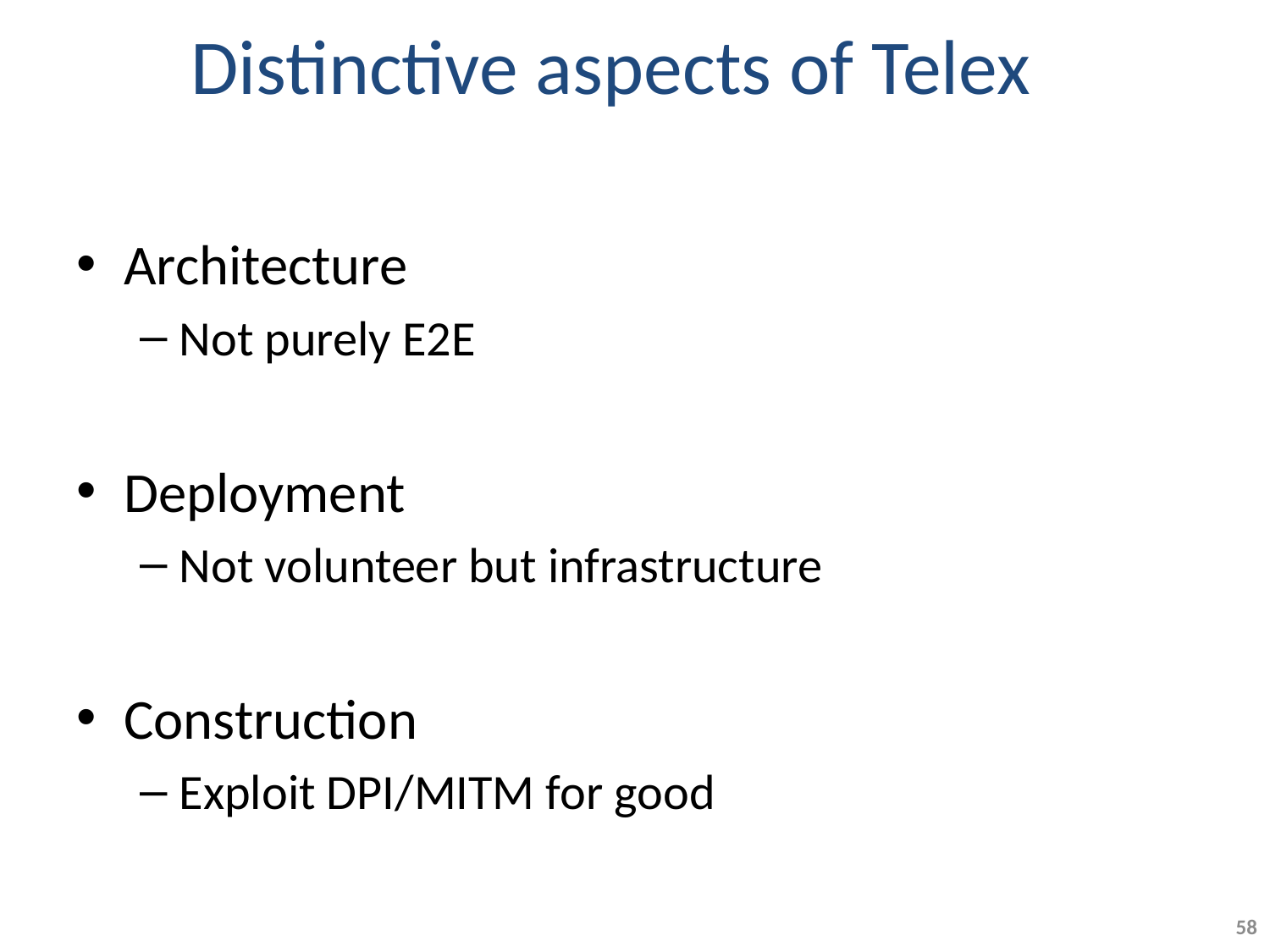

# Distinctive aspects of Telex
Architecture
Not purely E2E

Deployment
Not volunteer but infrastructure

Construction
Exploit DPI/MITM for good
58